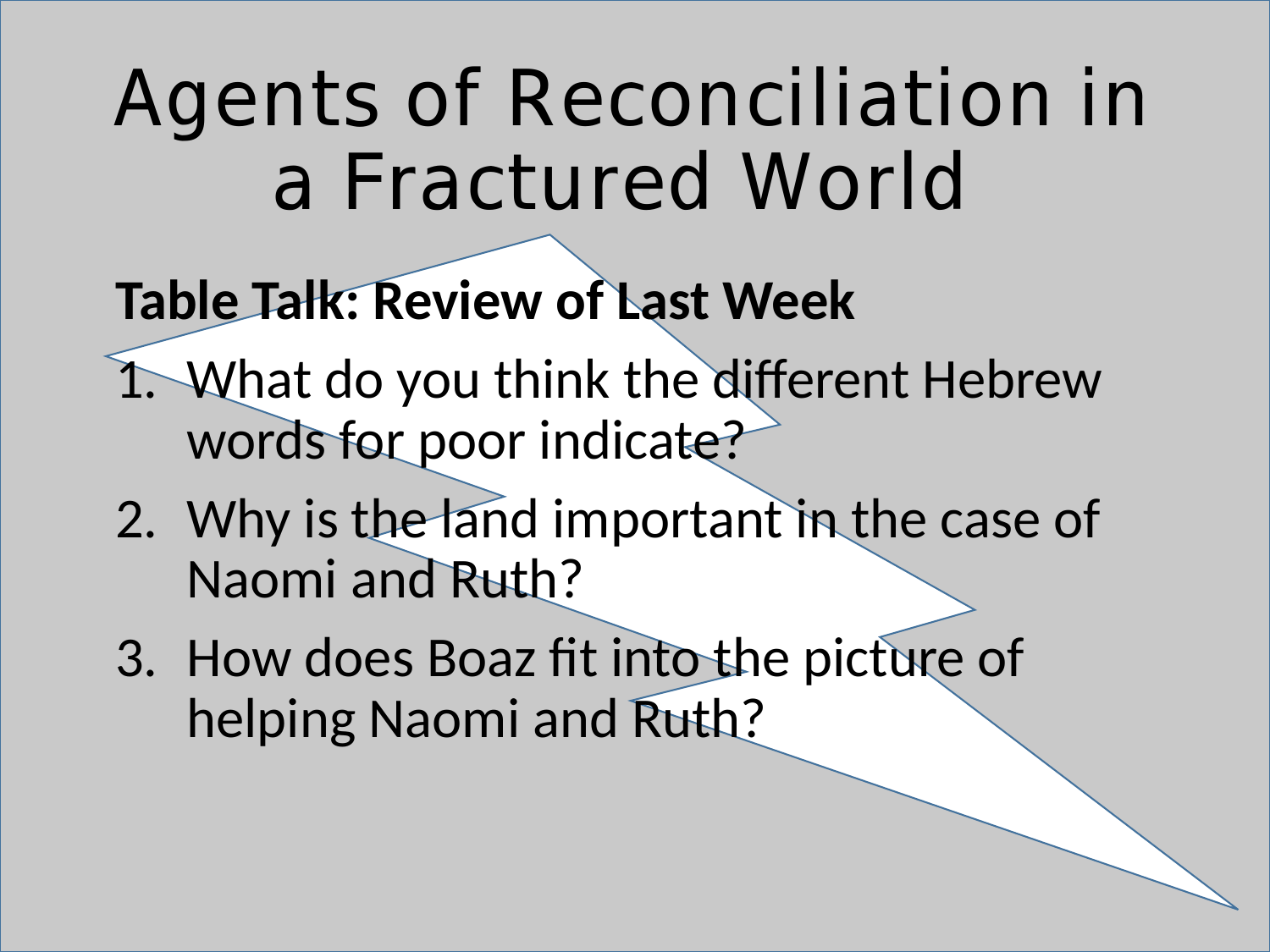

# Agents of Reconciliation in a Fractured World

Table Talk: Review of Last Week
What do you think the different Hebrew words for poor indicate?
Why is the land important in the case of Naomi and Ruth?
How does Boaz fit into the picture of helping Naomi and Ruth?